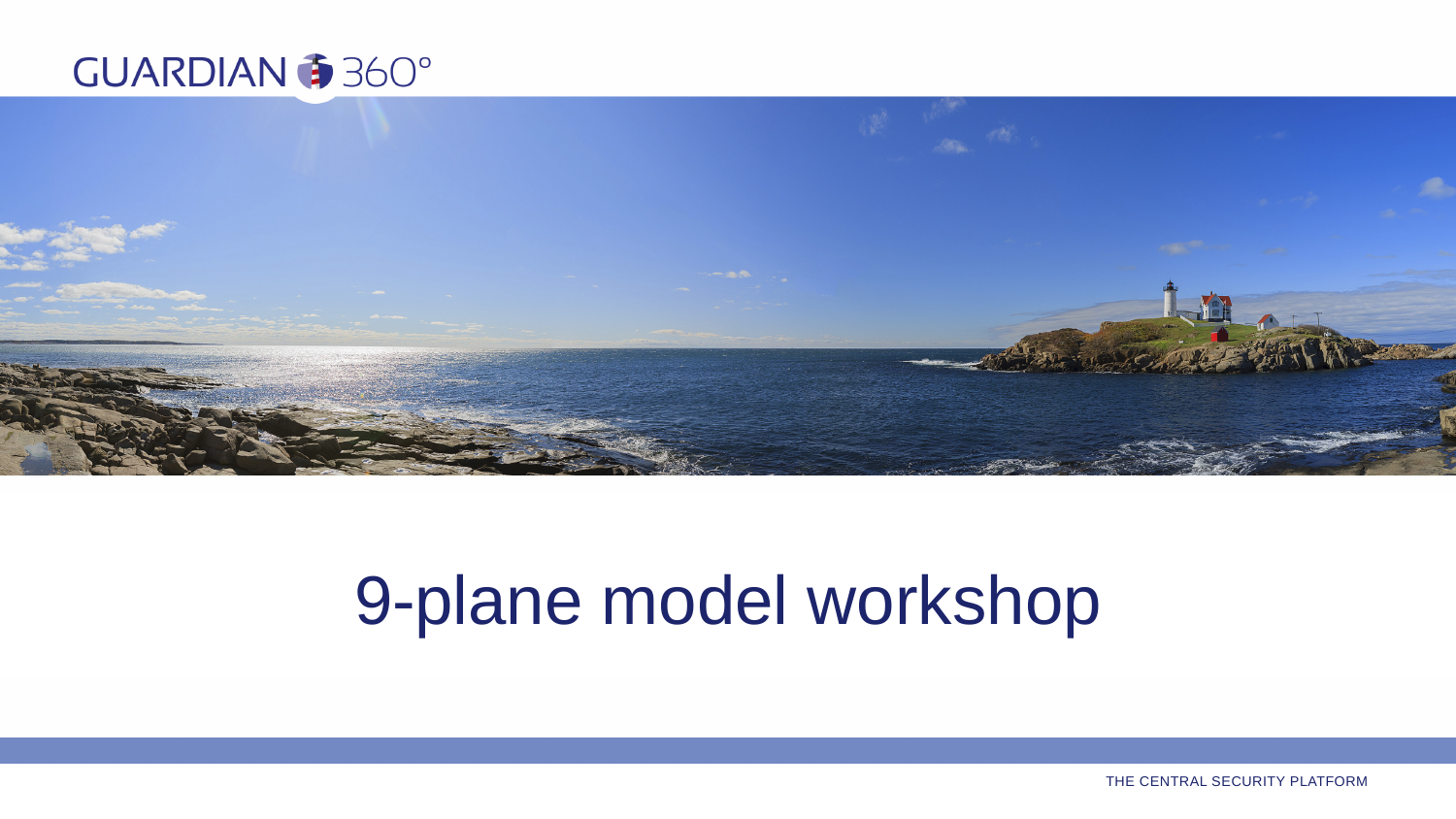

# 9-plane model workshop
THE CENTRAL SECURITY PLATFORM